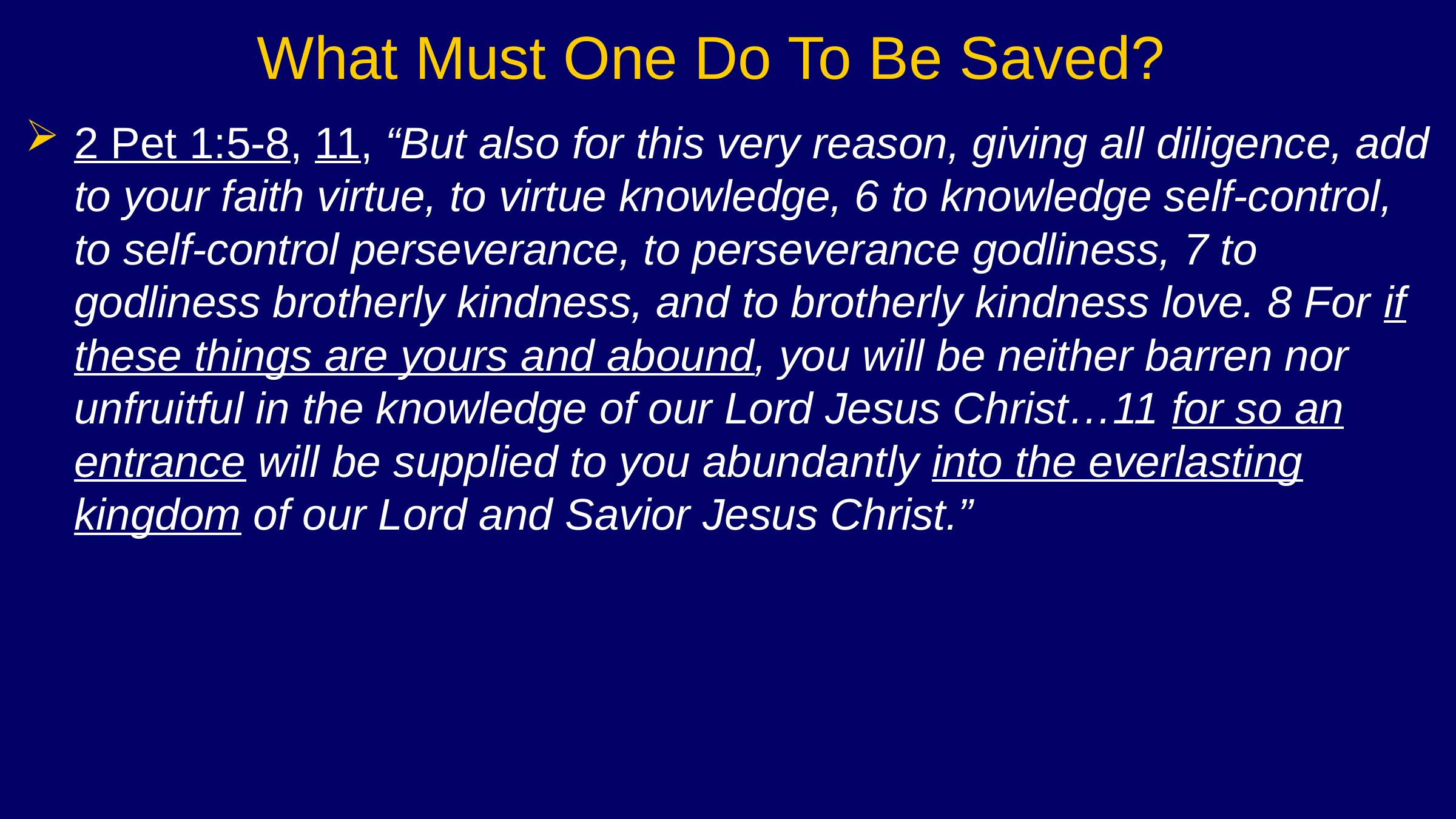

# What Must One Do To Be Saved?
2 Pet 1:5-8, 11, “But also for this very reason, giving all diligence, add to your faith virtue, to virtue knowledge, 6 to knowledge self-control, to self-control perseverance, to perseverance godliness, 7 to godliness brotherly kindness, and to brotherly kindness love. 8 For if these things are yours and abound, you will be neither barren nor unfruitful in the knowledge of our Lord Jesus Christ…11 for so an entrance will be supplied to you abundantly into the everlasting kingdom of our Lord and Savior Jesus Christ.”